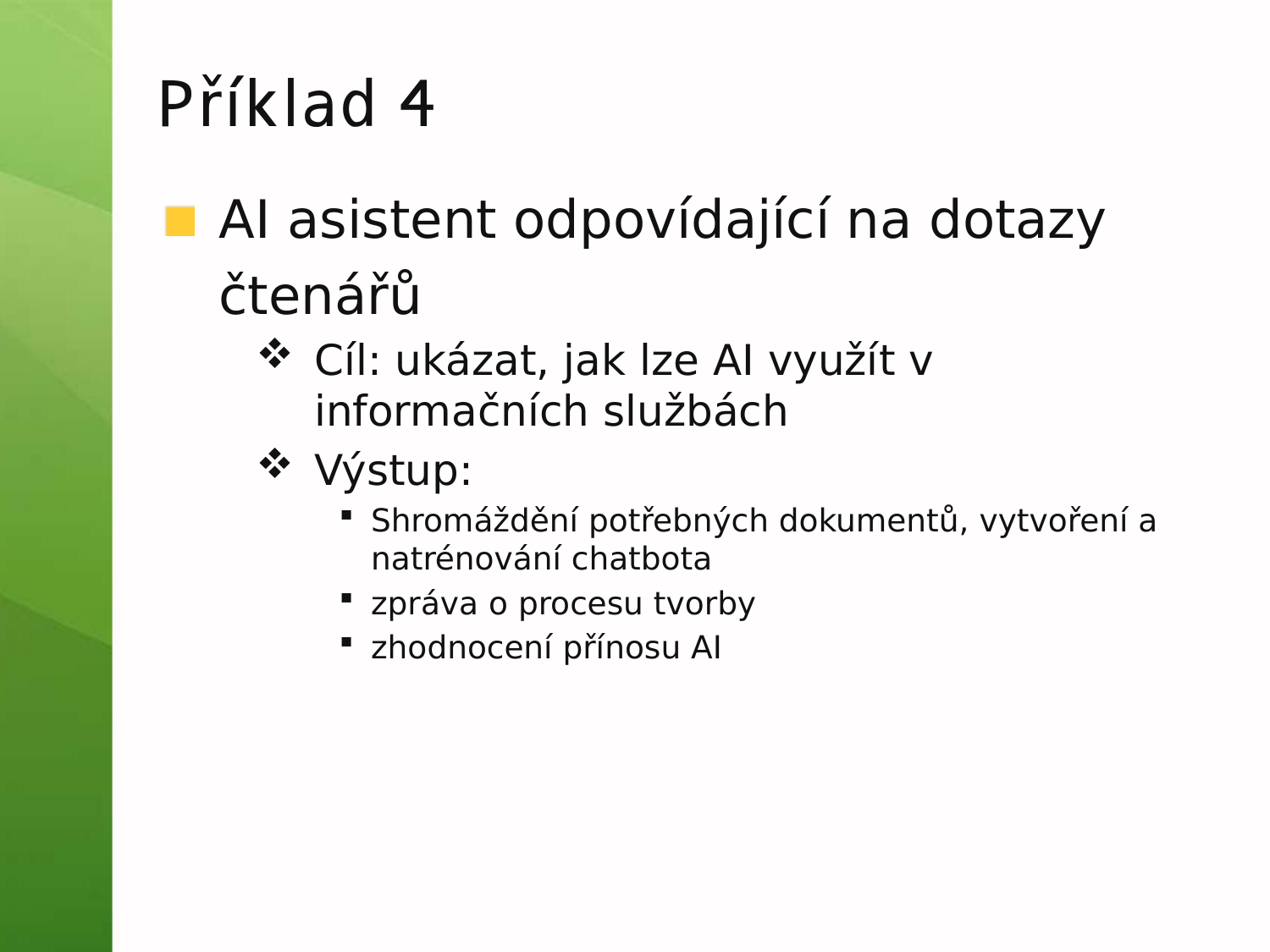

# Příklad 4
AI asistent odpovídající na dotazy čtenářů
Cíl: ukázat, jak lze AI využít v informačních službách
Výstup:
Shromáždění potřebných dokumentů, vytvoření a natrénování chatbota
zpráva o procesu tvorby
zhodnocení přínosu AI